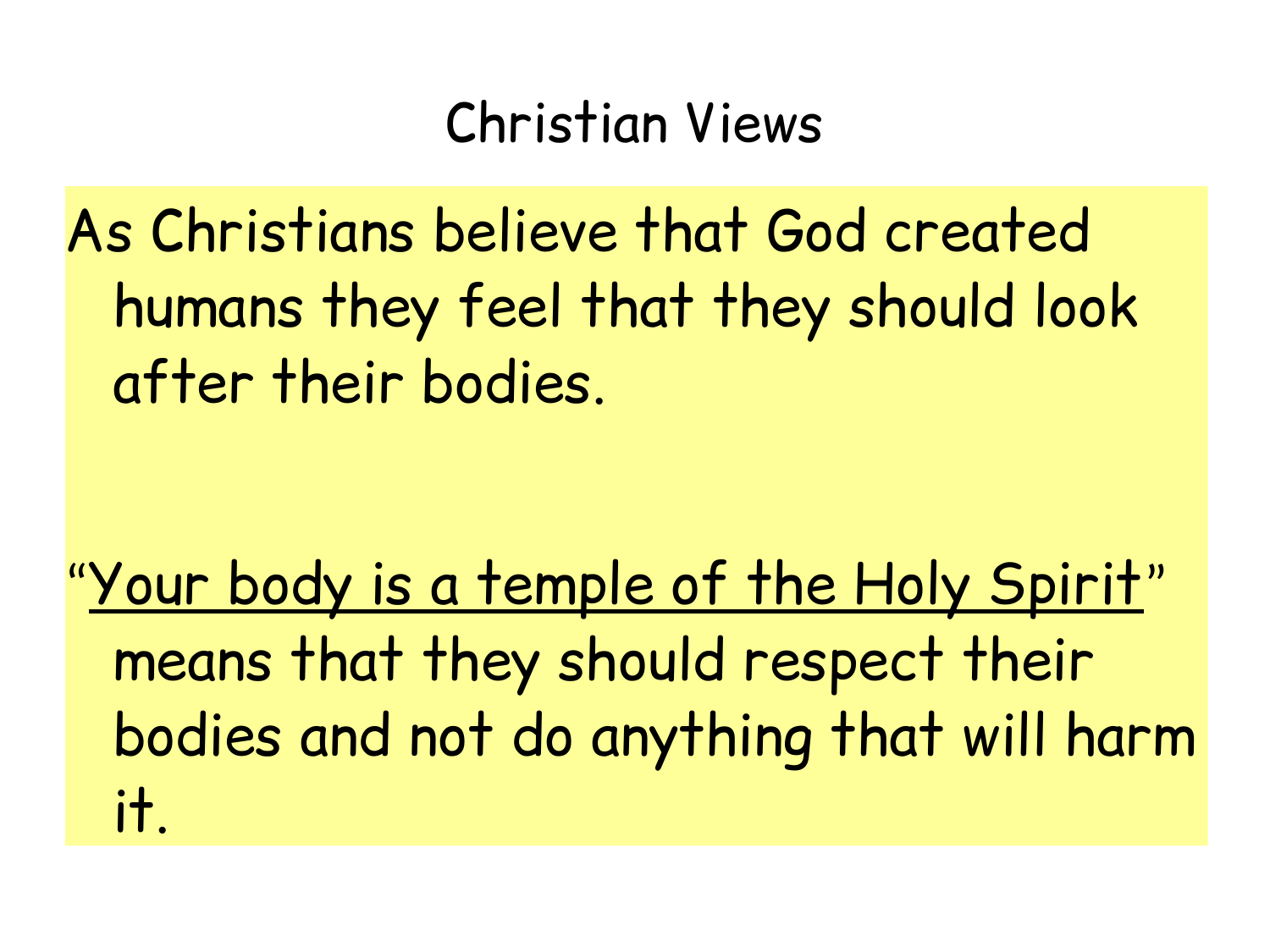

# Christian Views
As Christians believe that God created humans they feel that they should look after their bodies.

“Your body is a temple of the Holy Spirit” means that they should respect their bodies and not do anything that will harm it.